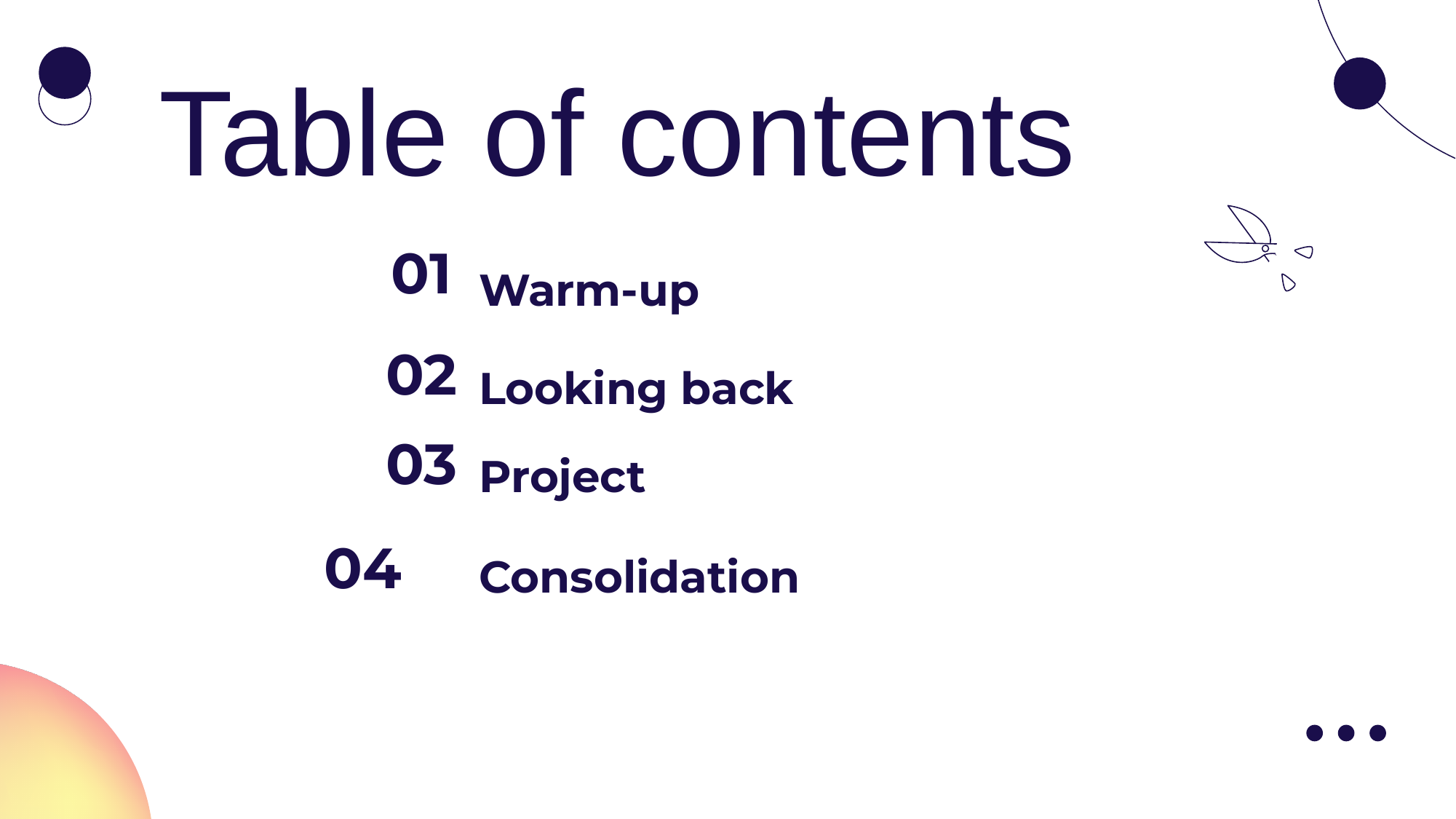

Table of contents

01
Warm-up
02
Looking back
03
Project
04
Consolidation